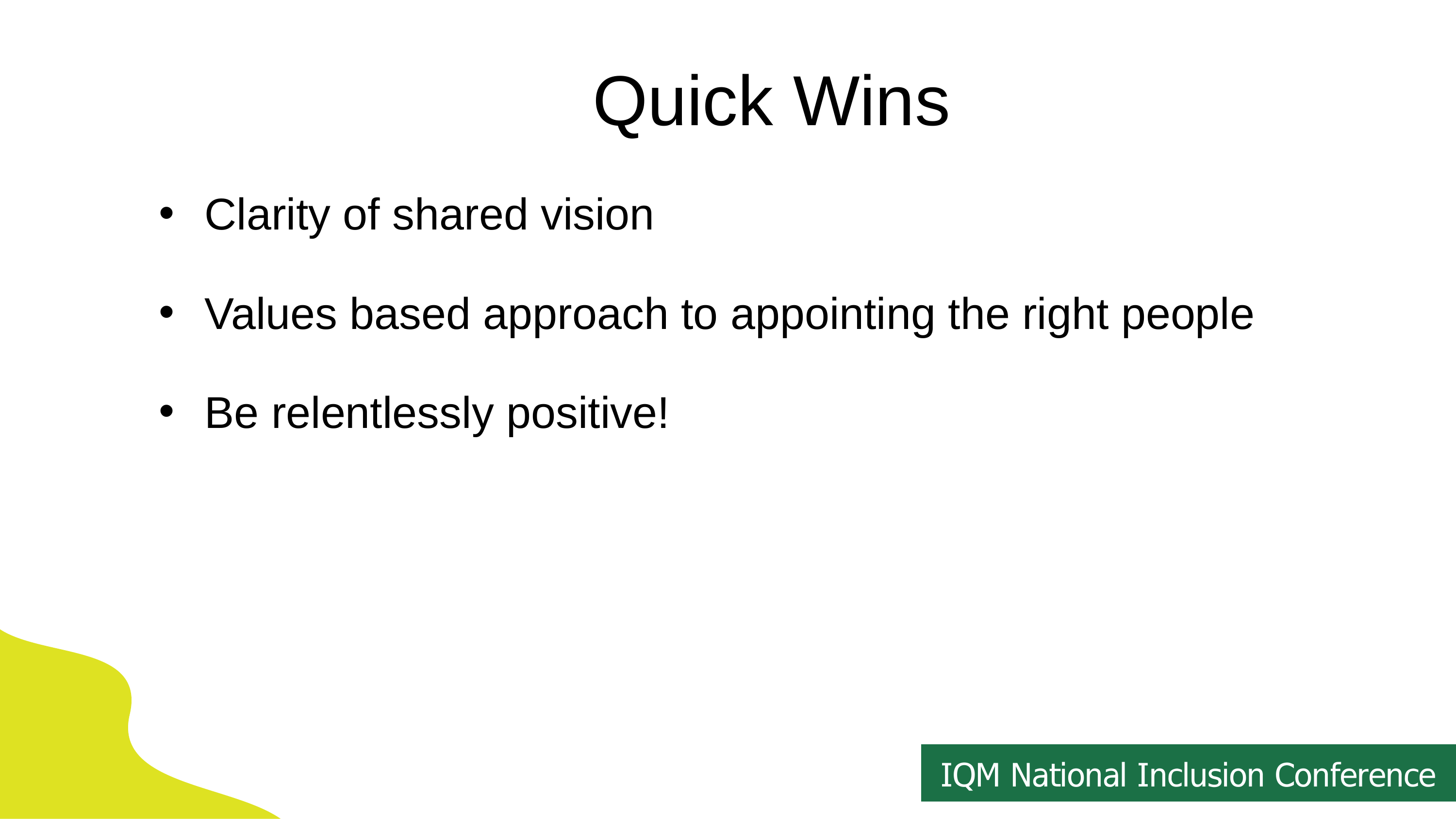

Quick Wins
Clarity of shared vision
Values based approach to appointing the right people
Be relentlessly positive!

IQM National Inclusion Conference